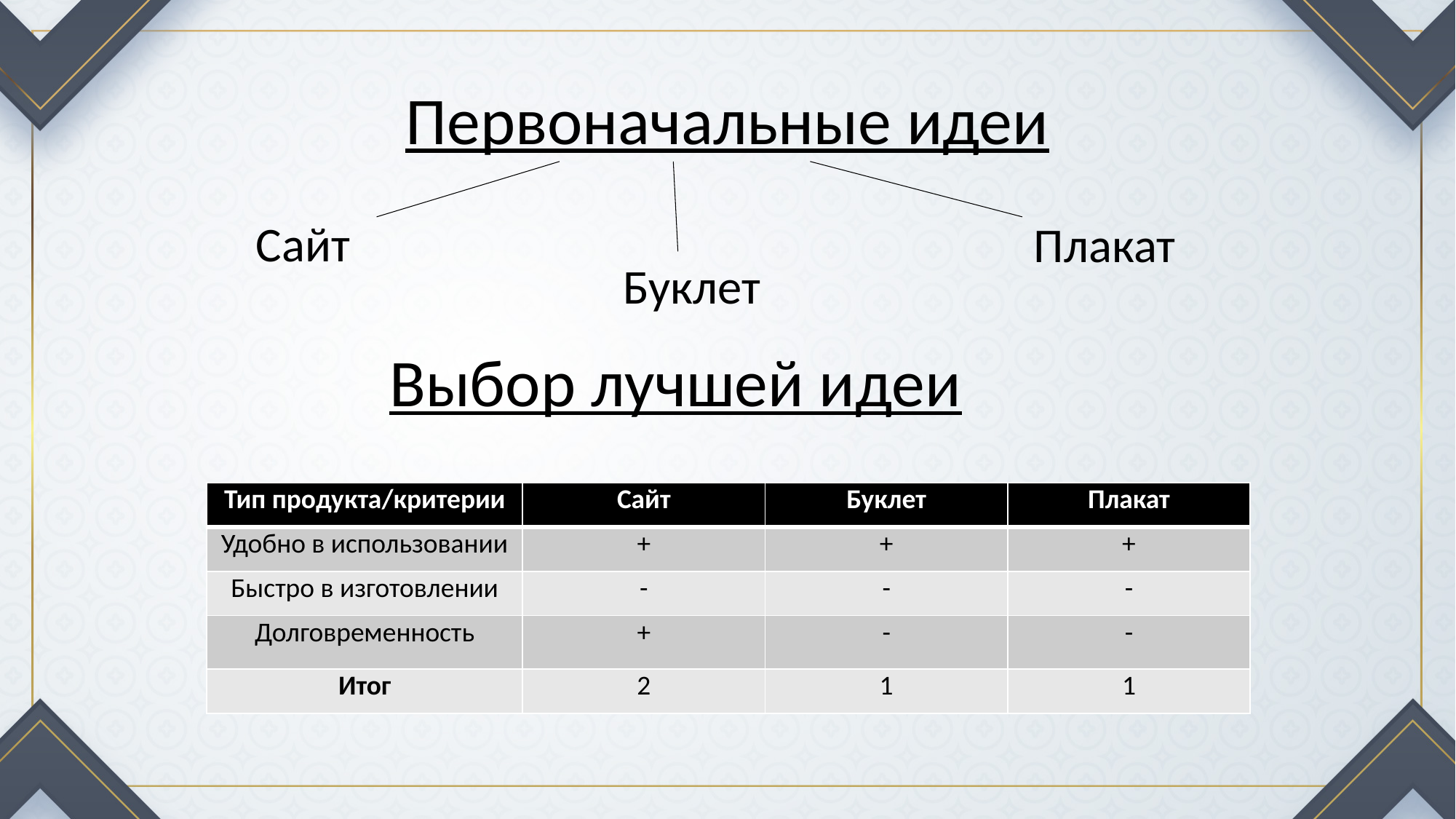

# Первоначальные идеи
Сайт
Плакат
Буклет
Выбор лучшей идеи
| Тип продукта/критерии | Сайт | Буклет | Плакат |
| --- | --- | --- | --- |
| Удобно в использовании | + | + | + |
| Быстро в изготовлении | - | - | - |
| Долговременность | + | - | - |
| Итог | 2 | 1 | 1 |